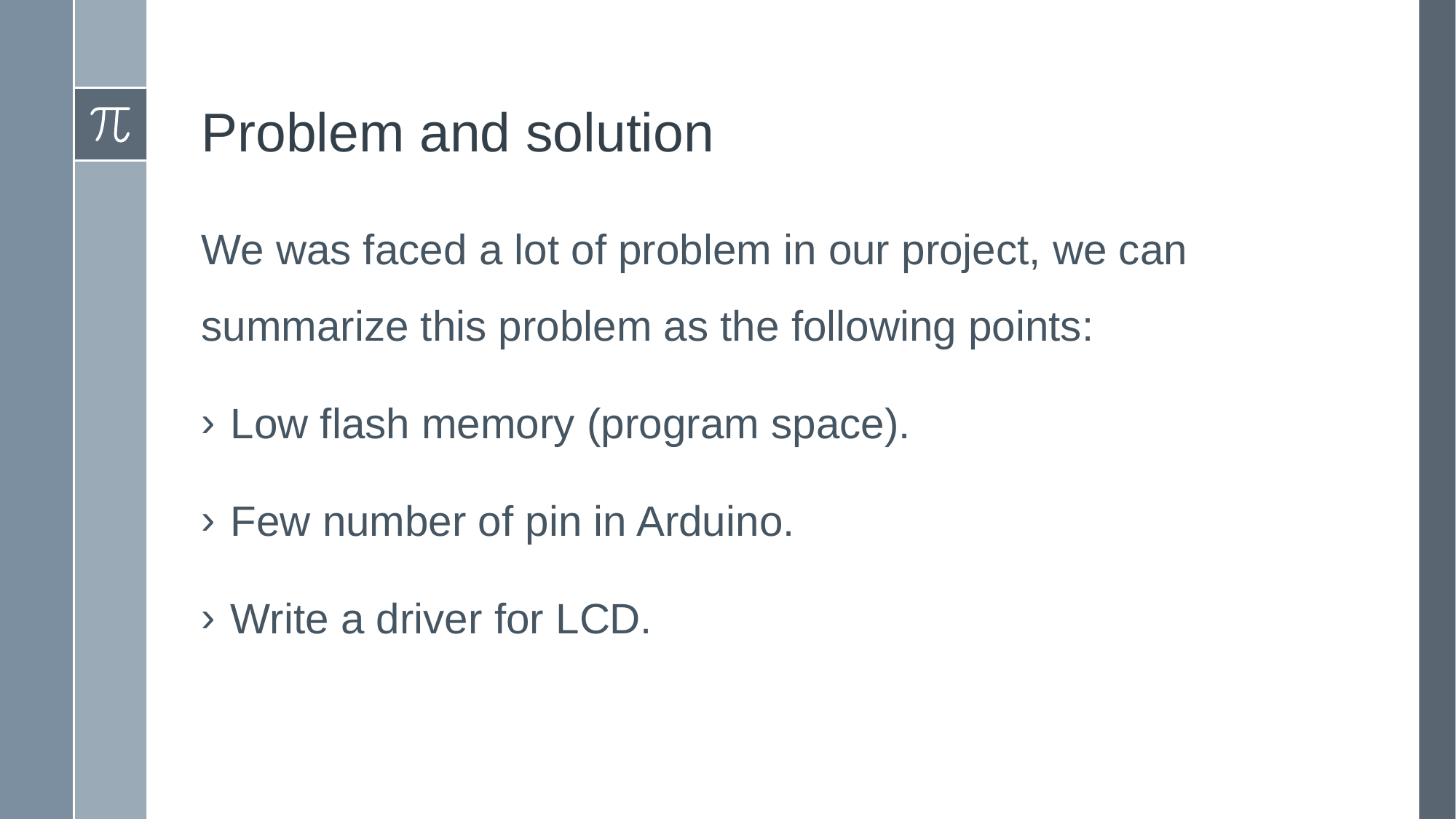

# Problem and solution
We was faced a lot of problem in our project, we can summarize this problem as the following points:
Low flash memory (program space).
Few number of pin in Arduino.
Write a driver for LCD.